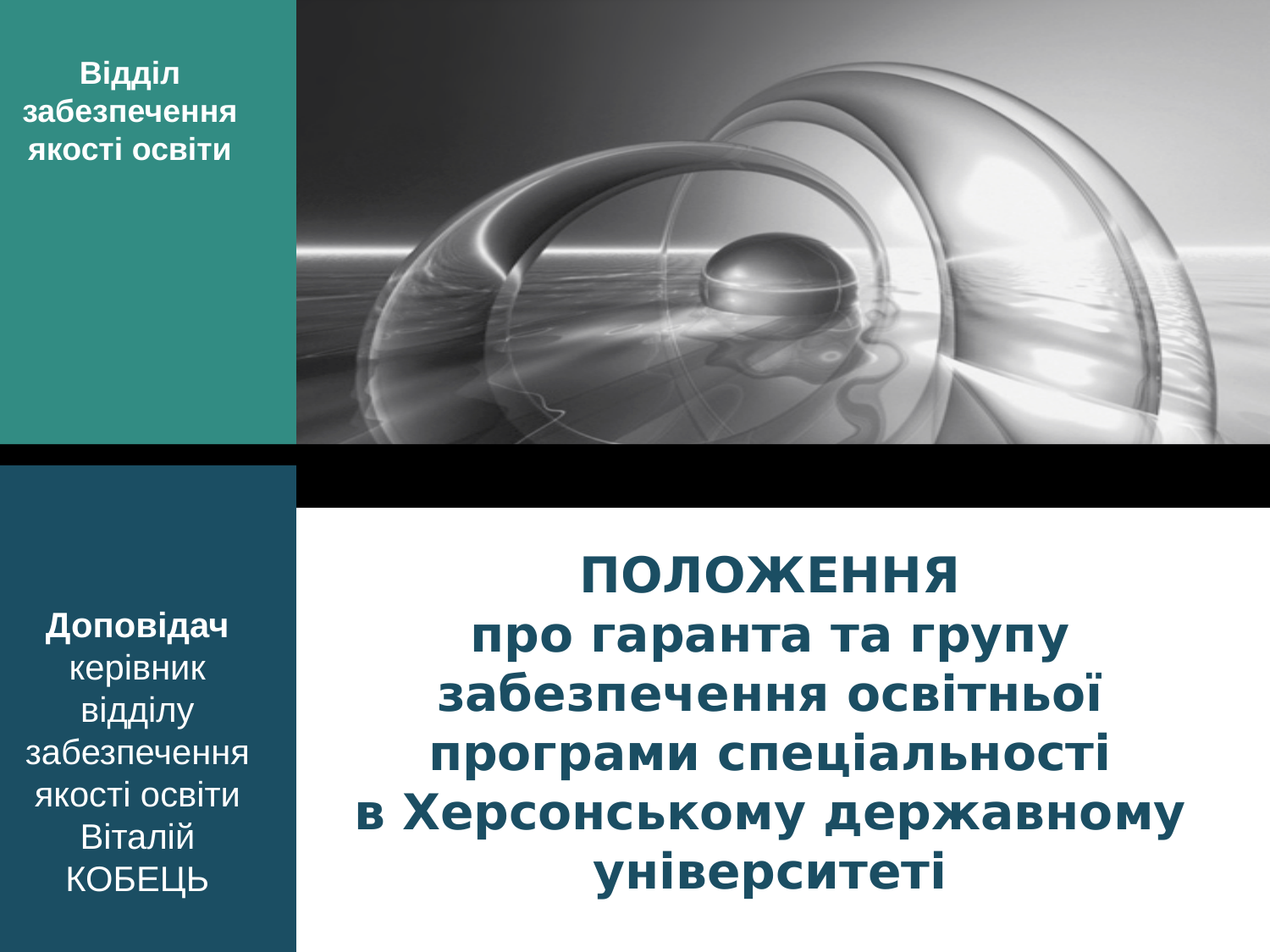

Відділ забезпечення якості освіти
# ПОЛОЖЕННЯ про гаранта та групу забезпечення освітньої програми спеціальності в Херсонському державному університеті
Доповідач керівник відділу забезпечення якості освіти
Віталій КОБЕЦЬ